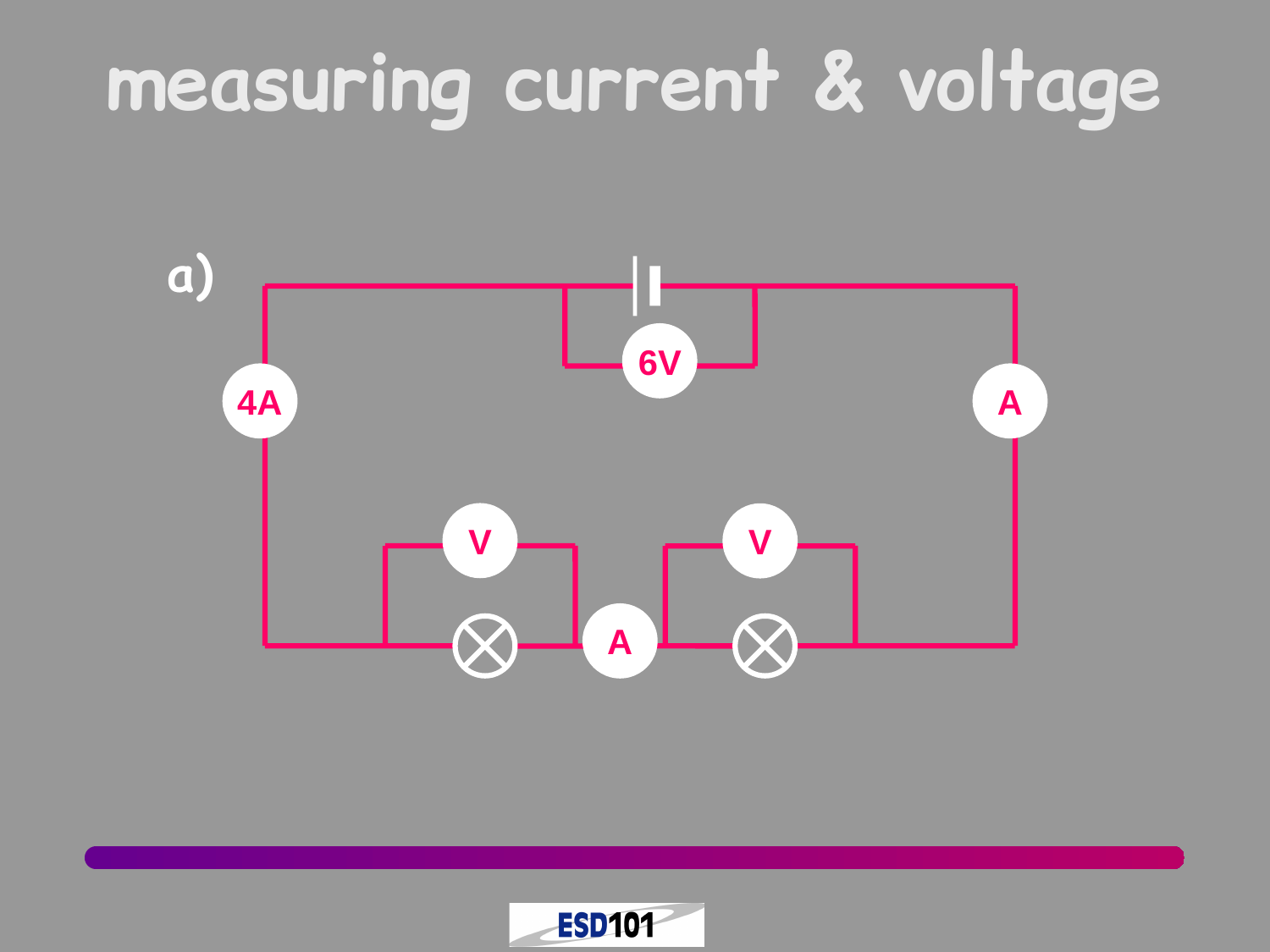

measuring current & voltage
a)

6V
4A

A
V
V

A